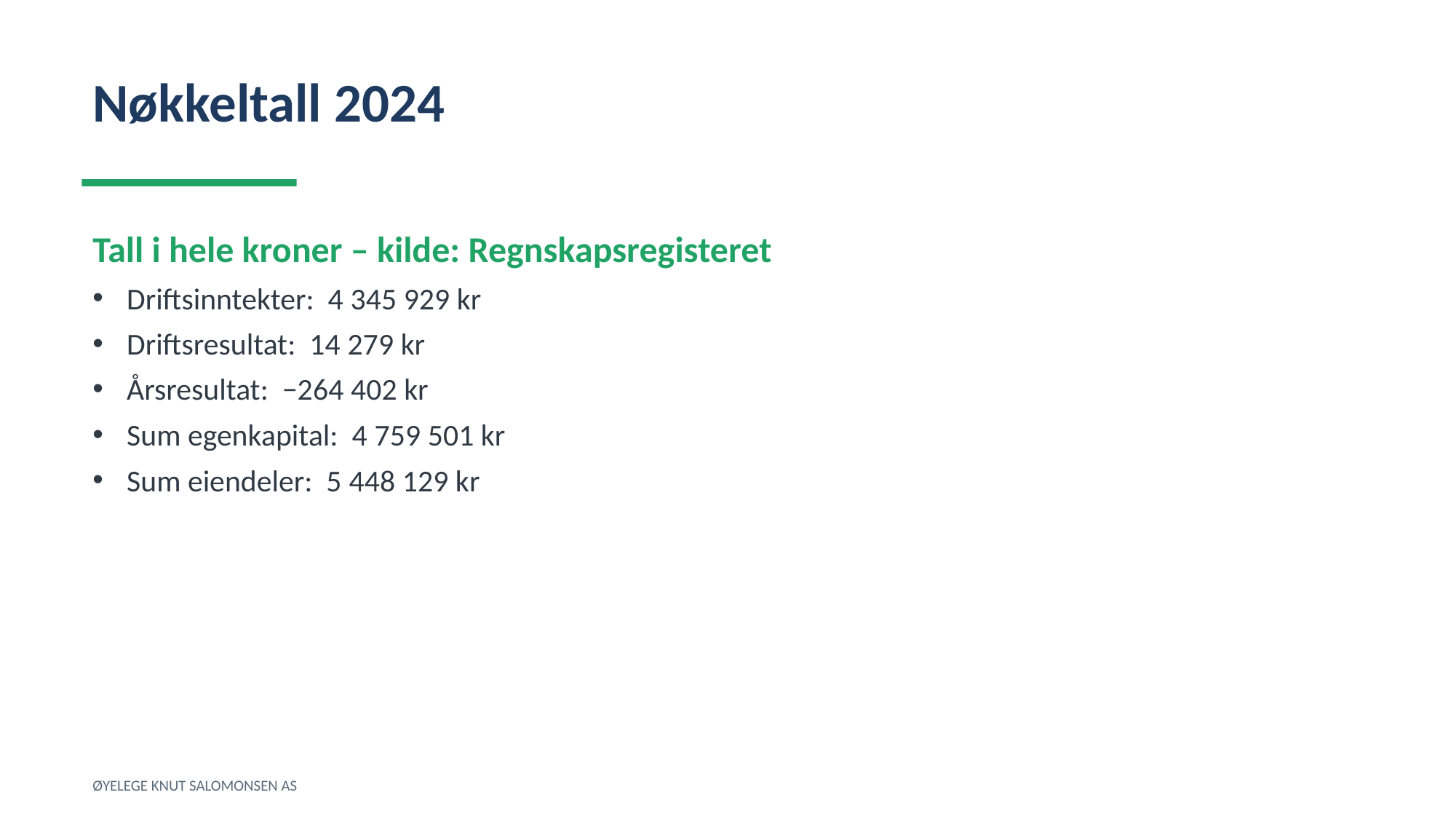

Nøkkeltall 2024

Tall i hele kroner – kilde: Regnskapsregisteret
Driftsinntekter:  4 345 929 kr
Driftsresultat:  14 279 kr
Årsresultat:  −264 402 kr
Sum egenkapital:  4 759 501 kr
Sum eiendeler:  5 448 129 kr
ØYELEGE KNUT SALOMONSEN AS